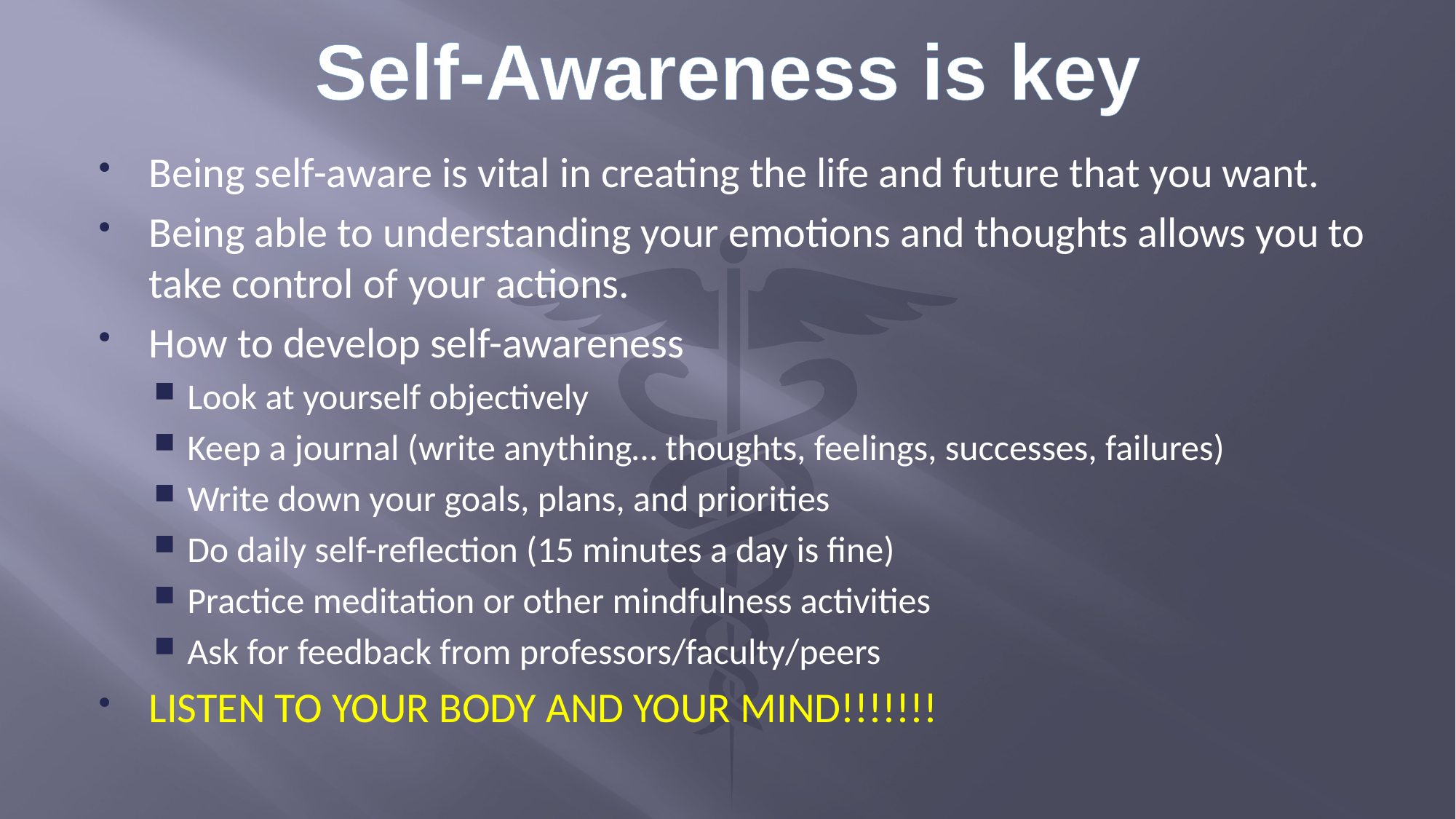

# Self-Awareness is key
Being self-aware is vital in creating the life and future that you want.
Being able to understanding your emotions and thoughts allows you to take control of your actions.
How to develop self-awareness
Look at yourself objectively
Keep a journal (write anything… thoughts, feelings, successes, failures)
Write down your goals, plans, and priorities
Do daily self-reflection (15 minutes a day is fine)
Practice meditation or other mindfulness activities
Ask for feedback from professors/faculty/peers
LISTEN TO YOUR BODY AND YOUR MIND!!!!!!!